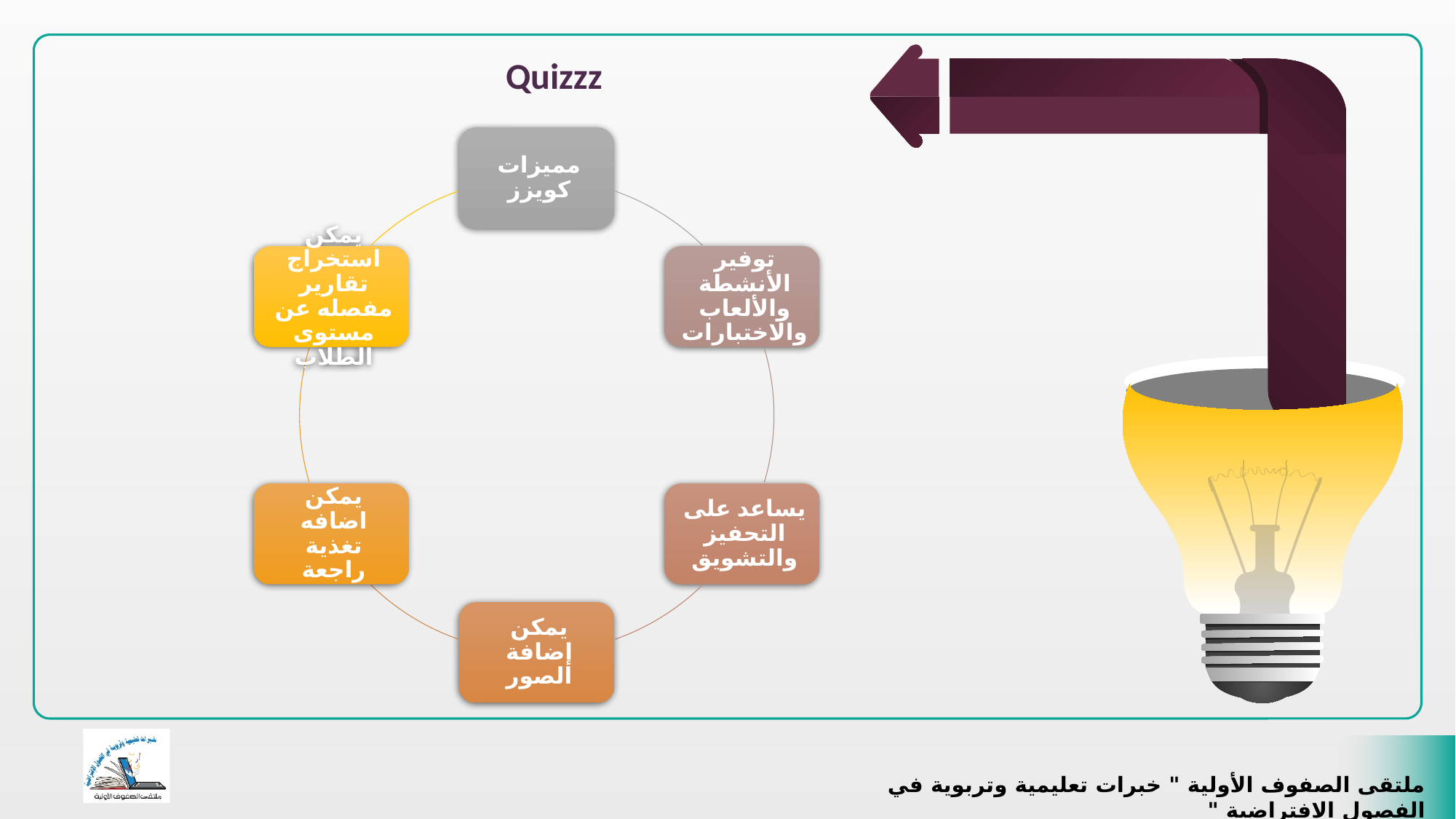

Quizzz

مميزات كويزز
توفير الأنشطة والألعاب والاختبارات
يساعد على التحفيز والتشويق
يمكن إضافة الصور
يمكن اضافه تغذية راجعة
يمكن استخراج تقارير مفصله عن مستوى الطلاب